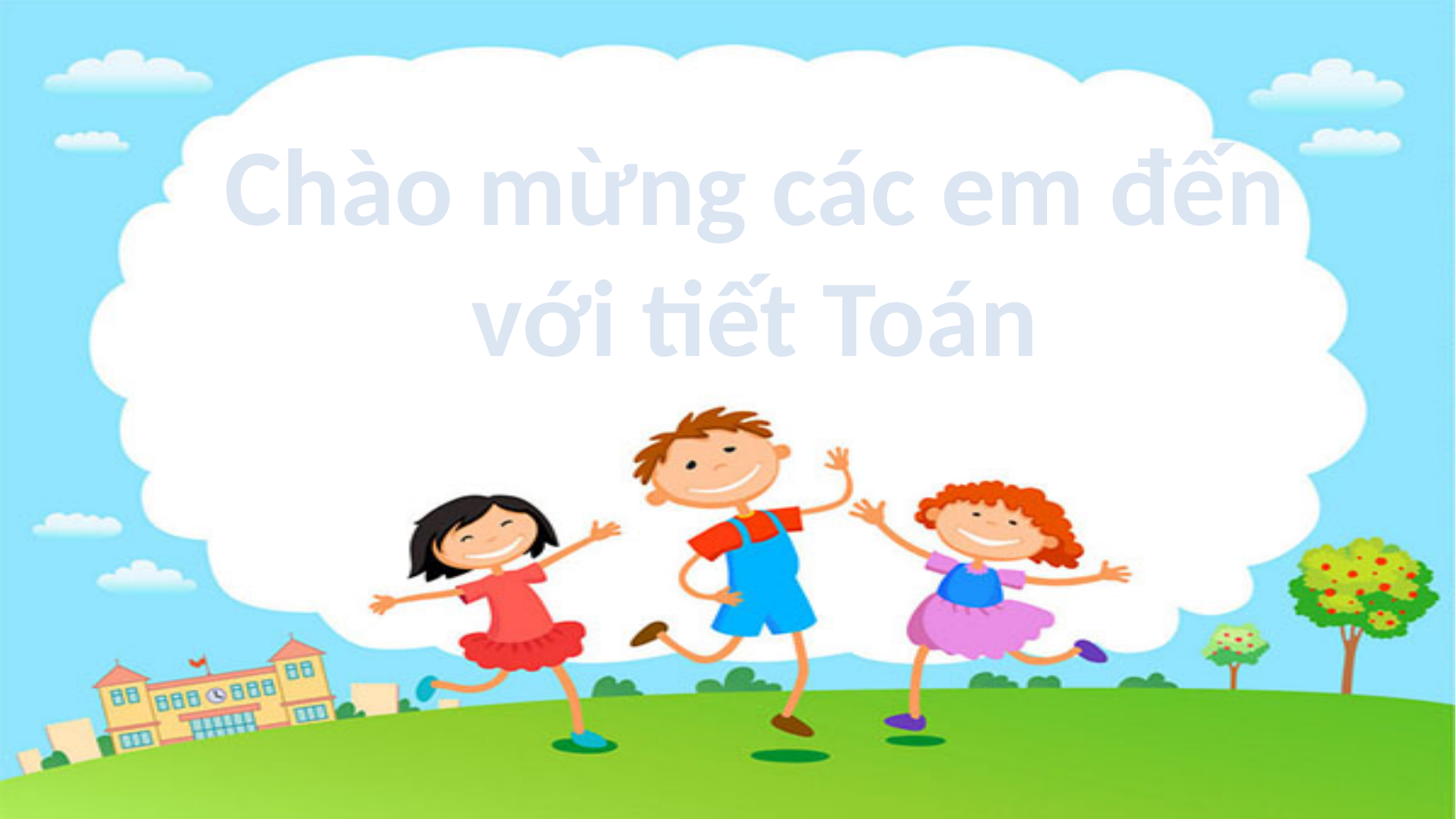

#
Chào mừng các em đến với tiết Toán